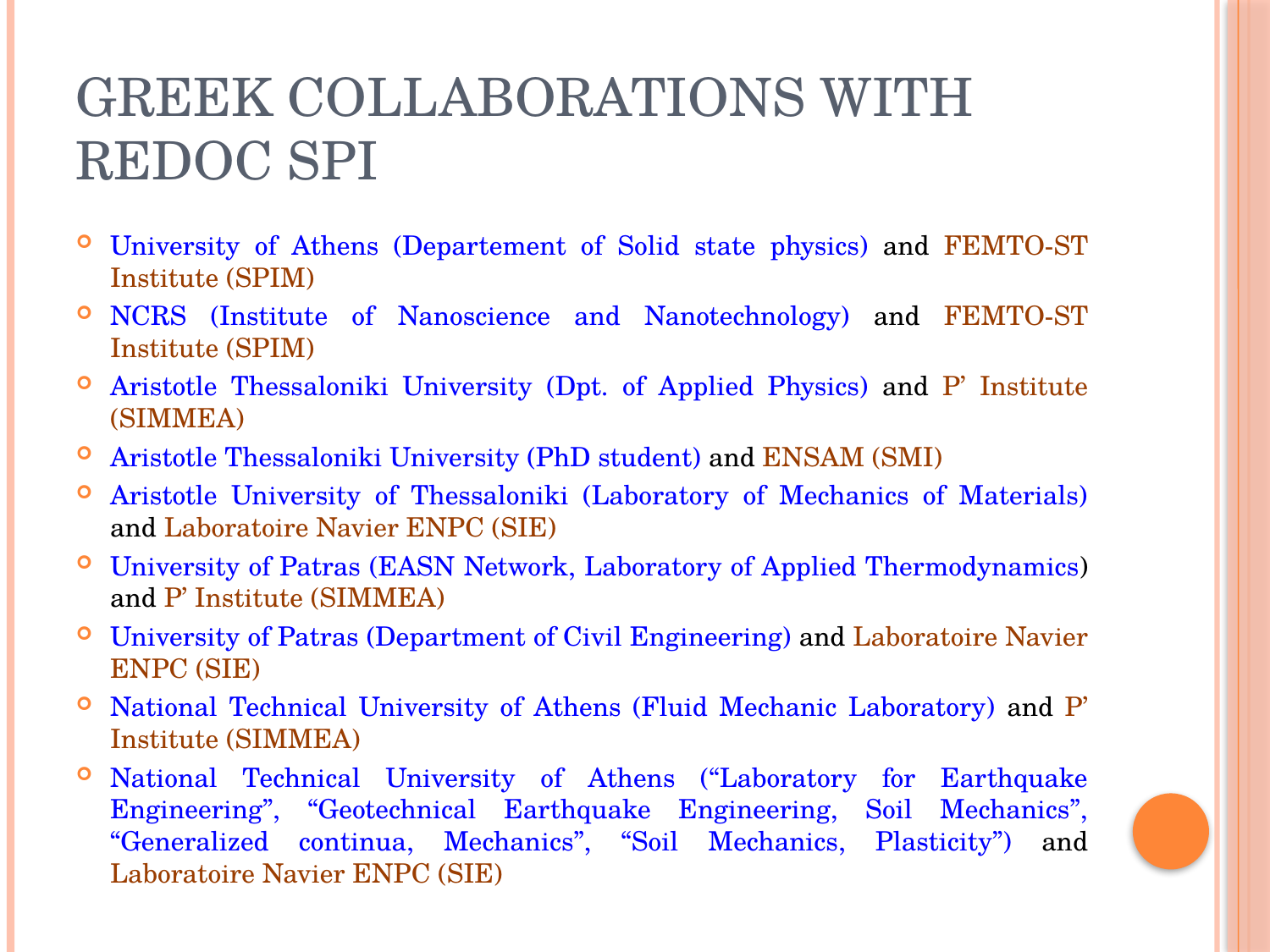

# Greek collaborations with redoc spi
University of Athens (Departement of Solid state physics) and FEMTO-ST Institute (SPIM)
NCRS (Institute of Nanoscience and Nanotechnology) and FEMTO-ST Institute (SPIM)
Aristotle Thessaloniki University (Dpt. of Applied Physics) and P’ Institute (SIMMEA)
Aristotle Thessaloniki University (PhD student) and ENSAM (SMI)
Aristotle University of Thessaloniki (Laboratory of Mechanics of Materials) and Laboratoire Navier ENPC (SIE)
University of Patras (EASN Network, Laboratory of Applied Thermodynamics) and P’ Institute (SIMMEA)
University of Patras (Department of Civil Engineering) and Laboratoire Navier ENPC (SIE)
National Technical University of Athens (Fluid Mechanic Laboratory) and P’ Institute (SIMMEA)
National Technical University of Athens (“Laboratory for Earthquake Engineering”, “Geotechnical Earthquake Engineering, Soil Mechanics”, “Generalized continua, Mechanics”, “Soil Mechanics, Plasticity”) and Laboratoire Navier ENPC (SIE)